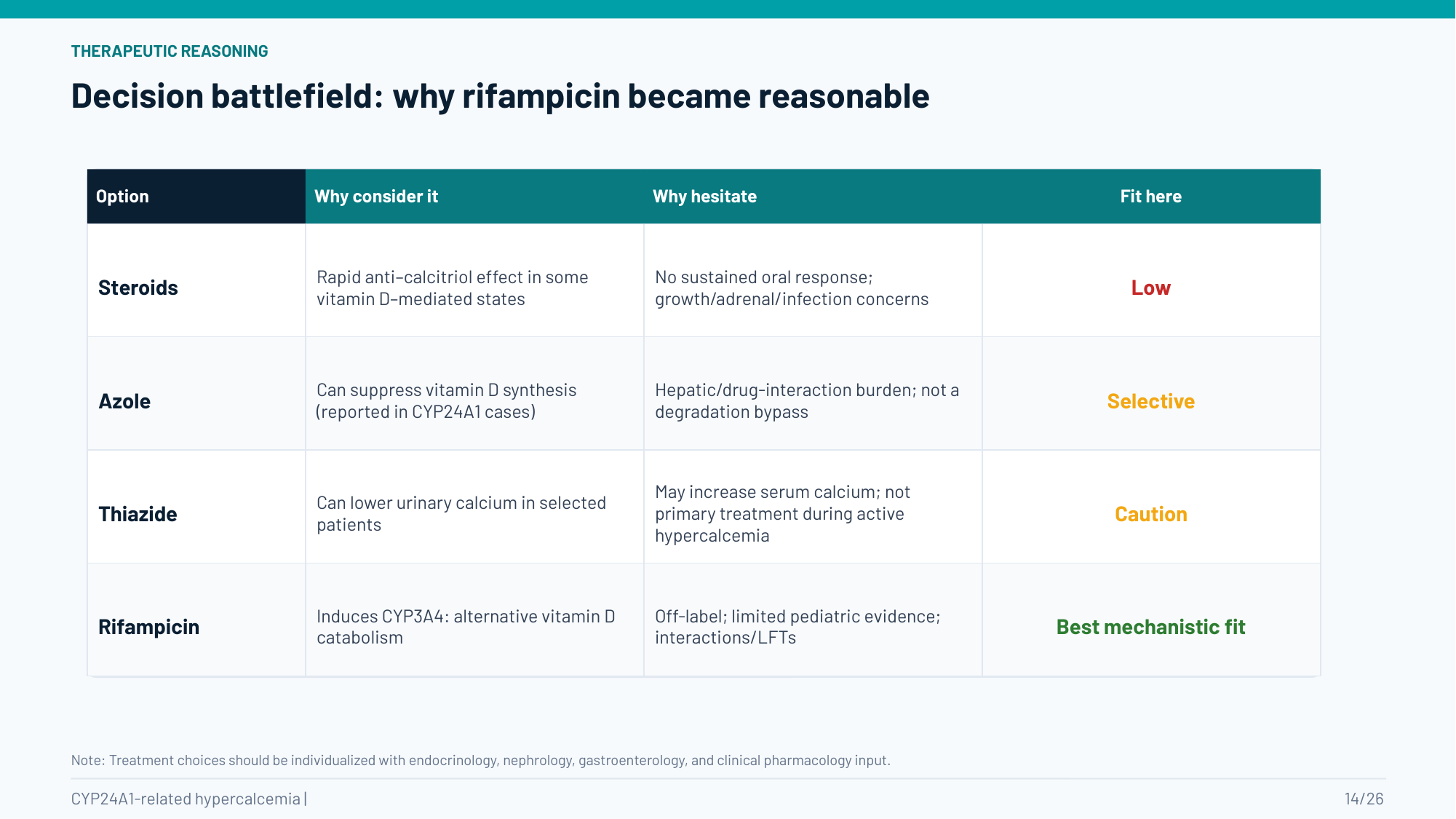

THERAPEUTIC REASONING
Decision battlefield: why rifampicin became reasonable

Option
Why consider it
Why hesitate
Fit here

Steroids
Rapid anti–calcitriol effect in some vitamin D–mediated states
No sustained oral response; growth/adrenal/infection concerns
Low

Azole
Can suppress vitamin D synthesis (reported in CYP24A1 cases)
Hepatic/drug-interaction burden; not a degradation bypass
Selective

Thiazide
Can lower urinary calcium in selected patients
May increase serum calcium; not primary treatment during active hypercalcemia
Caution

Rifampicin
Induces CYP3A4: alternative vitamin D catabolism
Off-label; limited pediatric evidence; interactions/LFTs
Best mechanistic fit
Note: Treatment choices should be individualized with endocrinology, nephrology, gastroenterology, and clinical pharmacology input.

CYP24A1-related hypercalcemia |
14/26